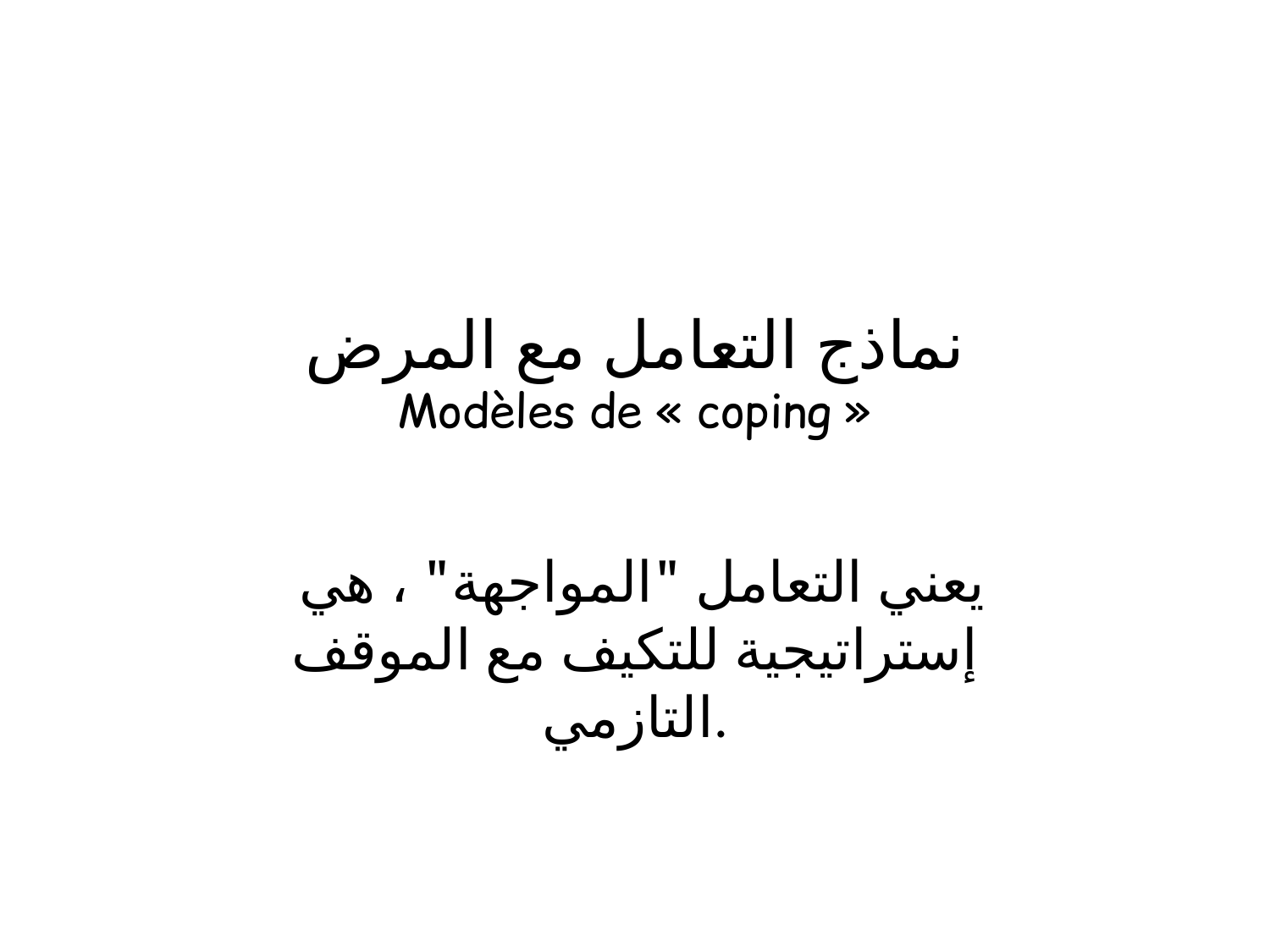

# نماذج التعامل مع المرض Modèles de « coping »
 يعني التعامل "المواجهة" ، هي إستراتيجية للتكيف مع الموقف التازمي.